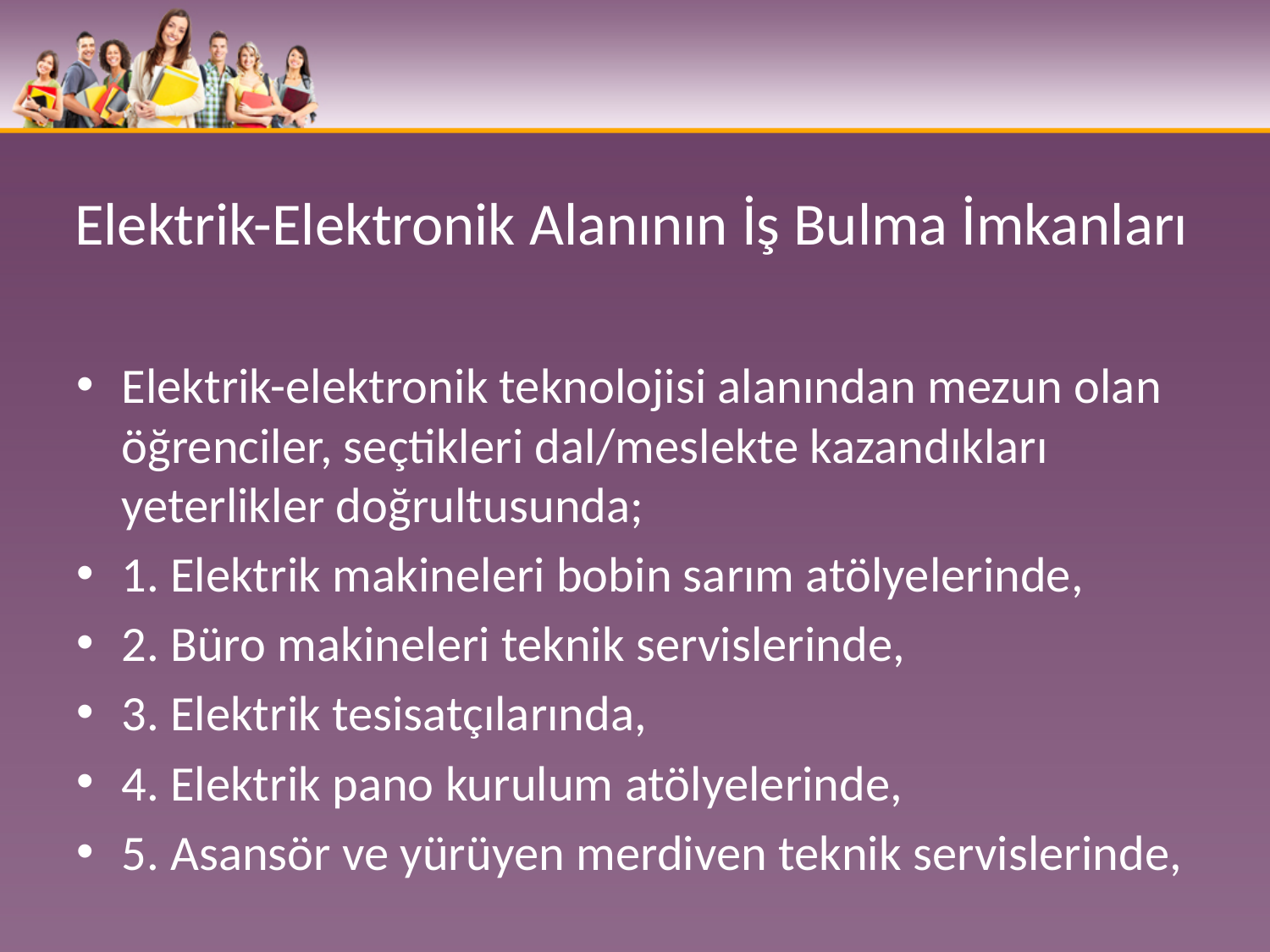

# Elektrik-Elektronik Alanının İş Bulma İmkanları
Elektrik-elektronik teknolojisi alanından mezun olan öğrenciler, seçtikleri dal/meslekte kazandıkları yeterlikler doğrultusunda;
1. Elektrik makineleri bobin sarım atölyelerinde,
2. Büro makineleri teknik servislerinde,
3. Elektrik tesisatçılarında,
4. Elektrik pano kurulum atölyelerinde,
5. Asansör ve yürüyen merdiven teknik servislerinde,